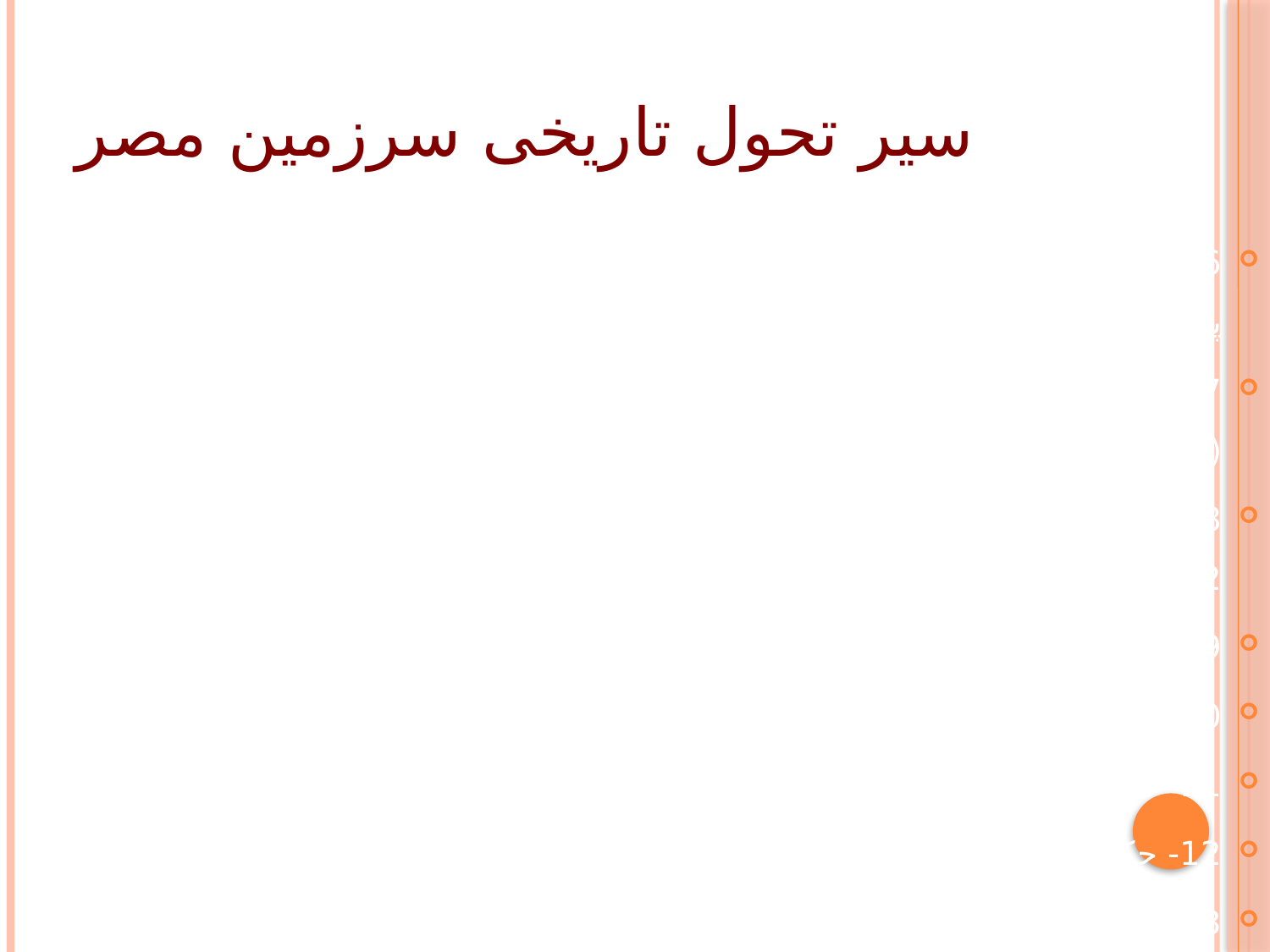

# سير تحول تاريخی سرزمين مصر
6- پادشاهی جديد ، شامل سلسله های پادشاهی هجدهم تا بيستم (حدود 1540 تا 1070 پيش از ميلاد)
7- سومين دوره فترت ، شامل سلسله های پادشاهی بيست و يکم تا بيست و چهارم (حدود 1070 تا 712 پيش از ميلاد)
8- دوره متأخر ، شامل سلسله های پادشاهی بيست و پنجم تا سی و يکم (حدود 712 تا 332 پيش از ميلاد)
9- سلسله لاگيد ، 332 تا 304 پيش از ميلاد
10- سلسله بطالسه ، 304 تا 30 پيش از ميلاد
11- دوره روميان ، 30 پيش از ميلاد تا 304 ميلادی
12- حکومت بيزانس ، 395 تا 640 ميلادی
13- دوره اسلامی ، از 640 ميلادی تا به امروز